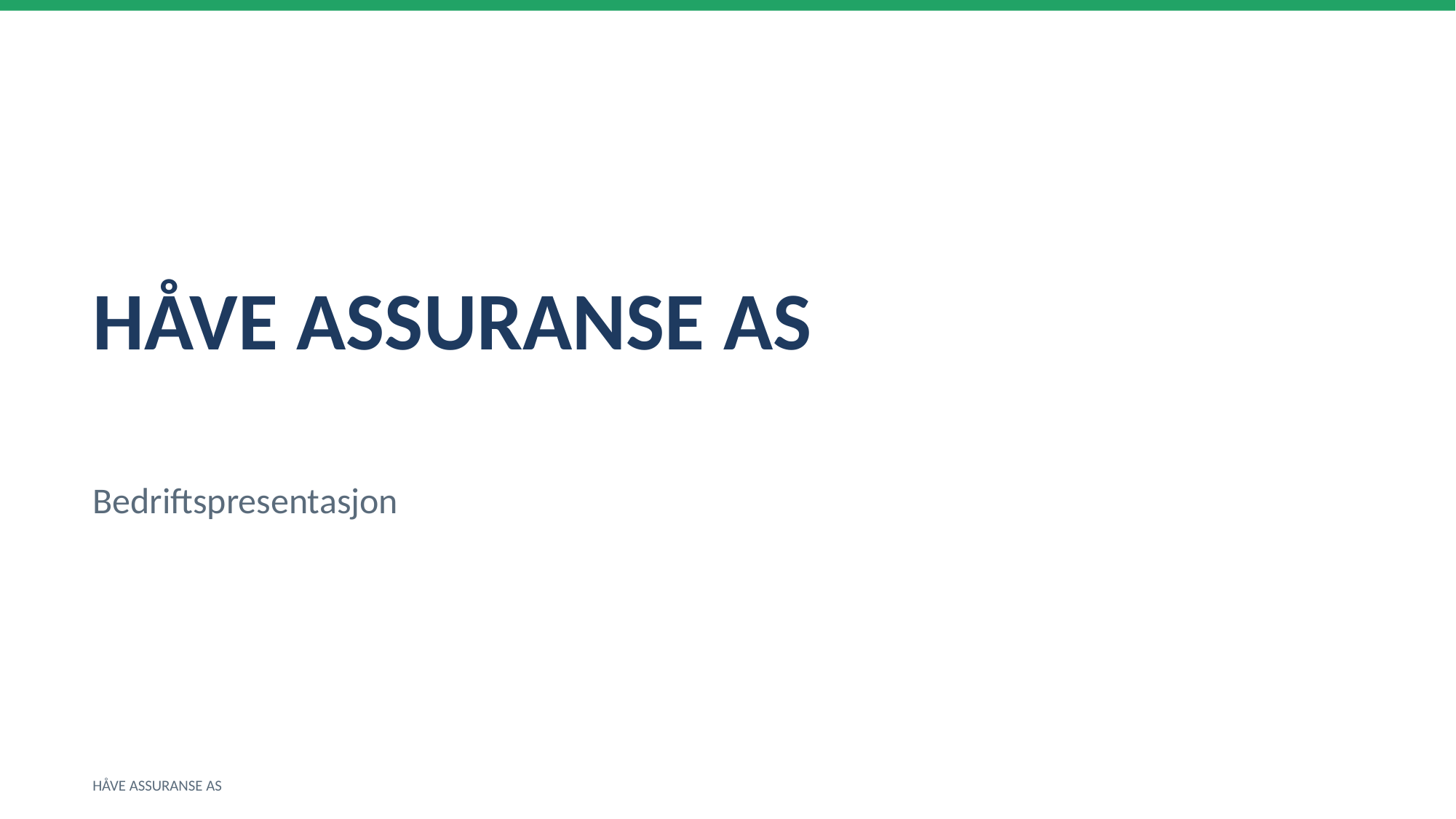

HÅVE ASSURANSE AS
Bedriftspresentasjon
HÅVE ASSURANSE AS